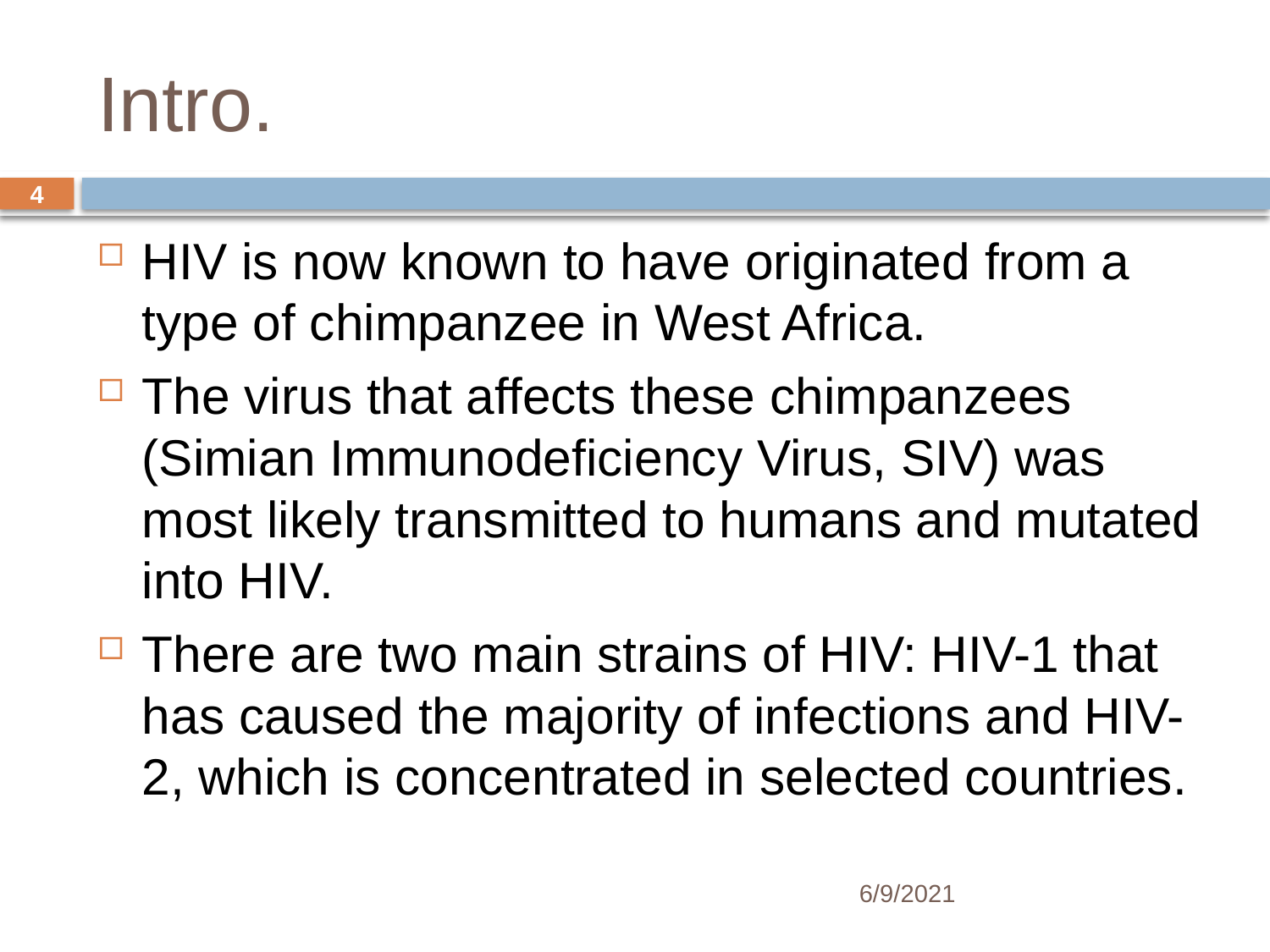

# Intro.
4
HIV is now known to have originated from a type of chimpanzee in West Africa.
The virus that affects these chimpanzees (Simian Immunodeficiency Virus, SIV) was most likely transmitted to humans and mutated into HIV.
There are two main strains of HIV: HIV-1 that has caused the majority of infections and HIV-2, which is concentrated in selected countries.
6/9/2021